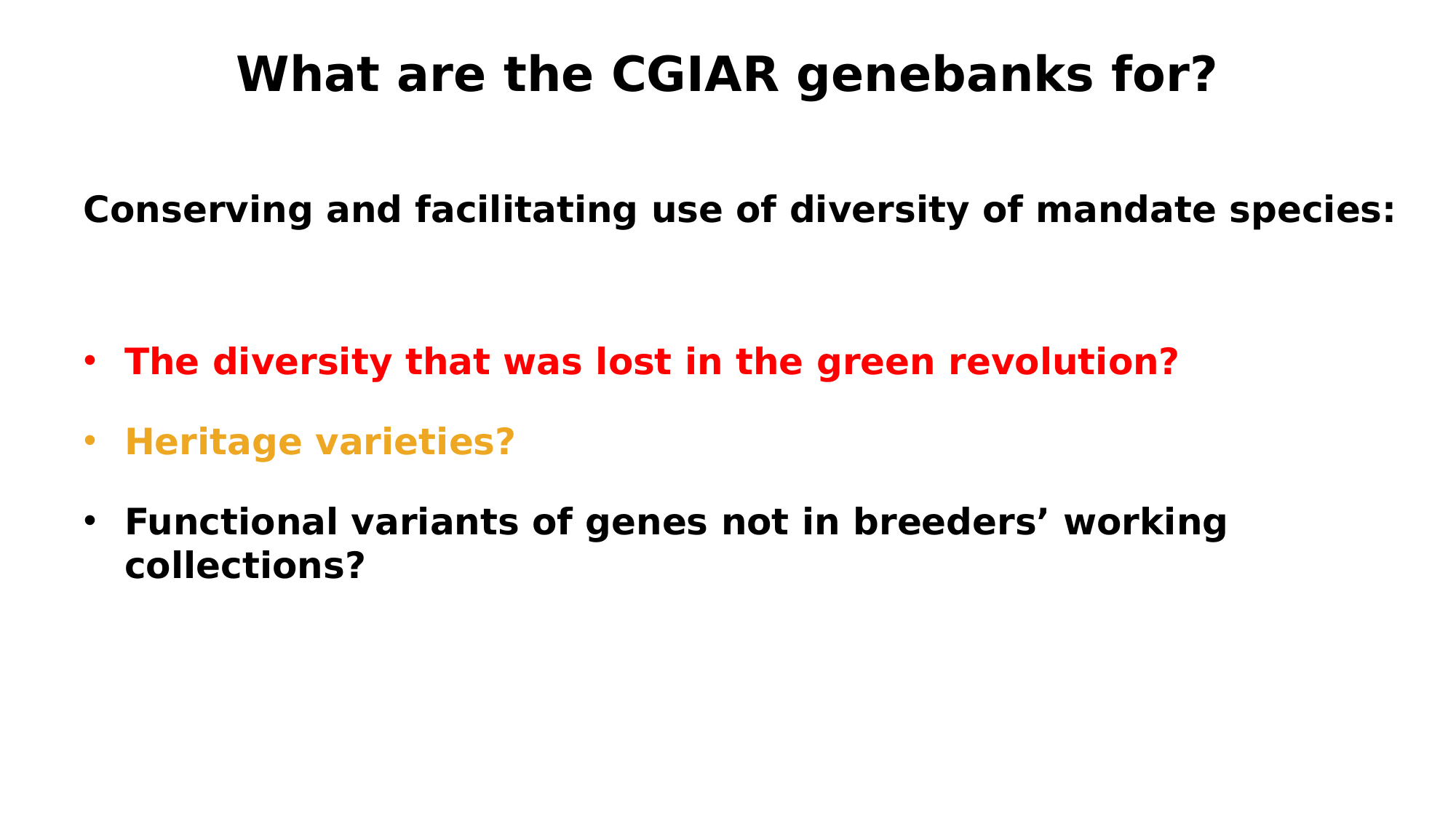

# What are the CGIAR genebanks for?
Conserving and facilitating use of diversity of mandate species:

The diversity that was lost in the green revolution?
Heritage varieties?
Functional variants of genes not in breeders’ working collections?